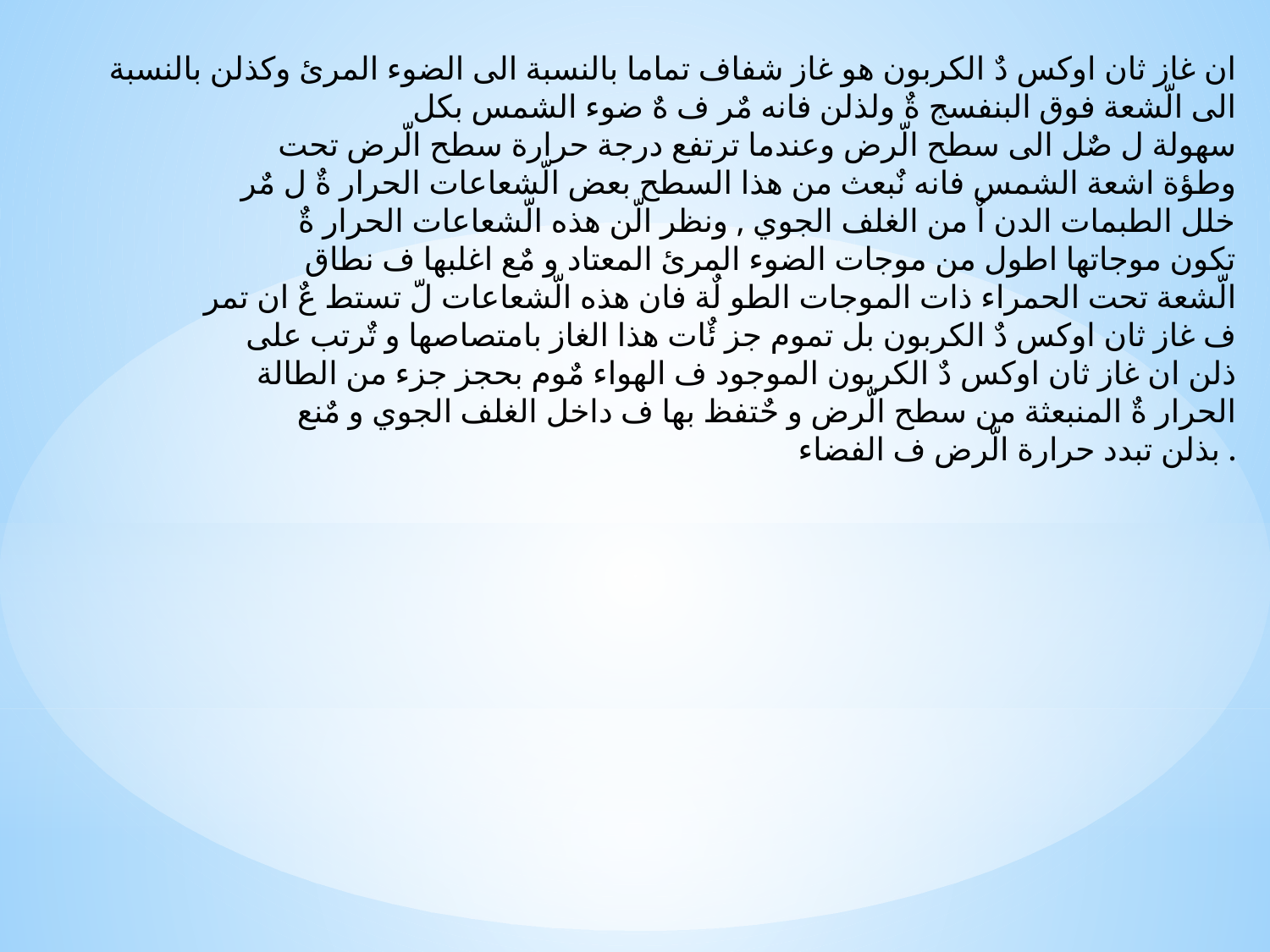

ان غاز ثان اوكس دٌ الكربون هو غاز شفاف تماما بالنسبة الى الضوء المرئ وكذلن بالنسبة الى الّشعة فوق البنفسج ةٌ ولذلن فانه مٌر ف هٌ ضوء الشمس بكل
سهولة ل صٌل الى سطح الّرض وعندما ترتفع درجة حرارة سطح الّرض تحت
وطؤة اشعة الشمس فانه نٌبعث من هذا السطح بعض الّشعاعات الحرار ةٌ ل مٌر
خلل الطبمات الدن اٌ من الغلف الجوي , ونظر الّن هذه الّشعاعات الحرار ةٌ
تكون موجاتها اطول من موجات الضوء المرئ المعتاد و مٌع اغلبها ف نطاق
الّشعة تحت الحمراء ذات الموجات الطو لٌة فان هذه الّشعاعات لّ تستط عٌ ان تمر
ف غاز ثان اوكس دٌ الكربون بل تموم جز ئٌات هذا الغاز بامتصاصها و تٌرتب على
ذلن ان غاز ثان اوكس دٌ الكربون الموجود ف الهواء مٌوم بحجز جزء من الطالة
الحرار ةٌ المنبعثة من سطح الّرض و حٌتفظ بها ف داخل الغلف الجوي و مٌنع
بذلن تبدد حرارة الّرض ف الفضاء .